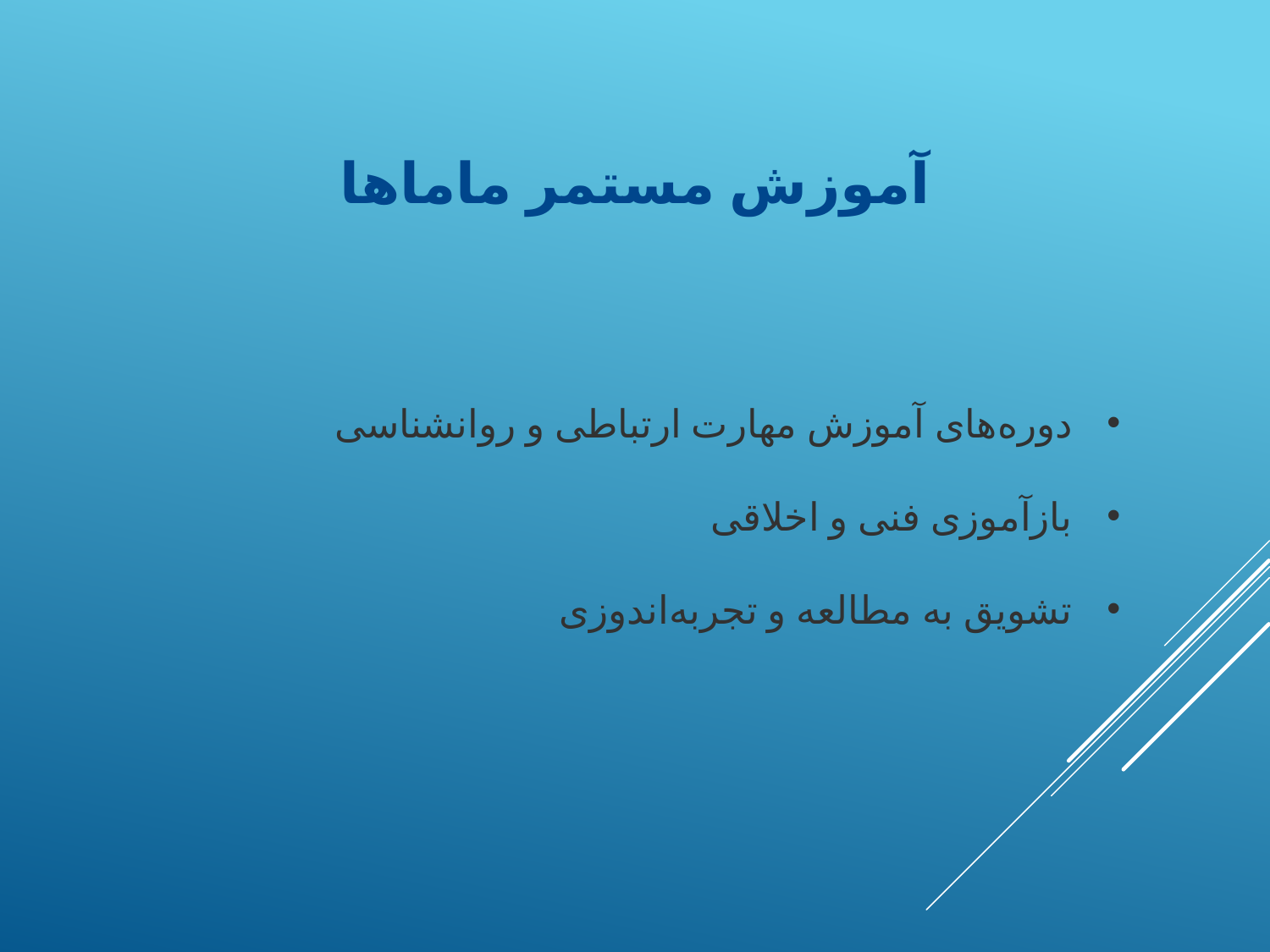

آموزش مستمر ماماها
دوره‌های آموزش مهارت ارتباطی و روانشناسی
بازآموزی فنی و اخلاقی
تشویق به مطالعه و تجربه‌اندوزی